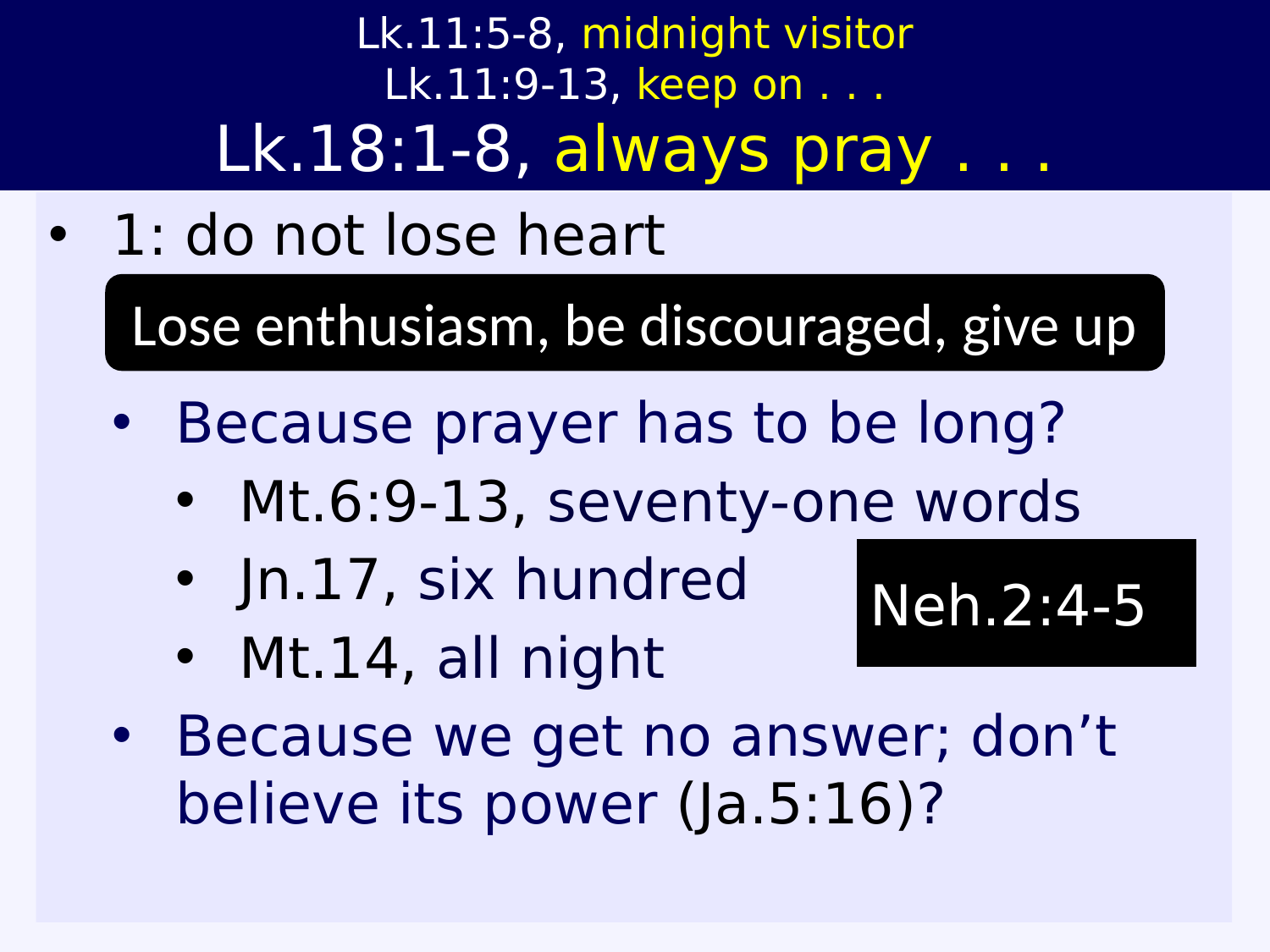

# Lk.11:5-8, midnight visitor Lk.11:9-13, keep on . . . Lk.18:1-8, always pray . . .
1: do not lose heart

Because prayer has to be long?
Mt.6:9-13, seventy-one words
Jn.17, six hundred
Mt.14, all night
Because we get no answer; don’t believe its power (Ja.5:16)?

Lose enthusiasm, be discouraged, give up
Neh.2:4-5